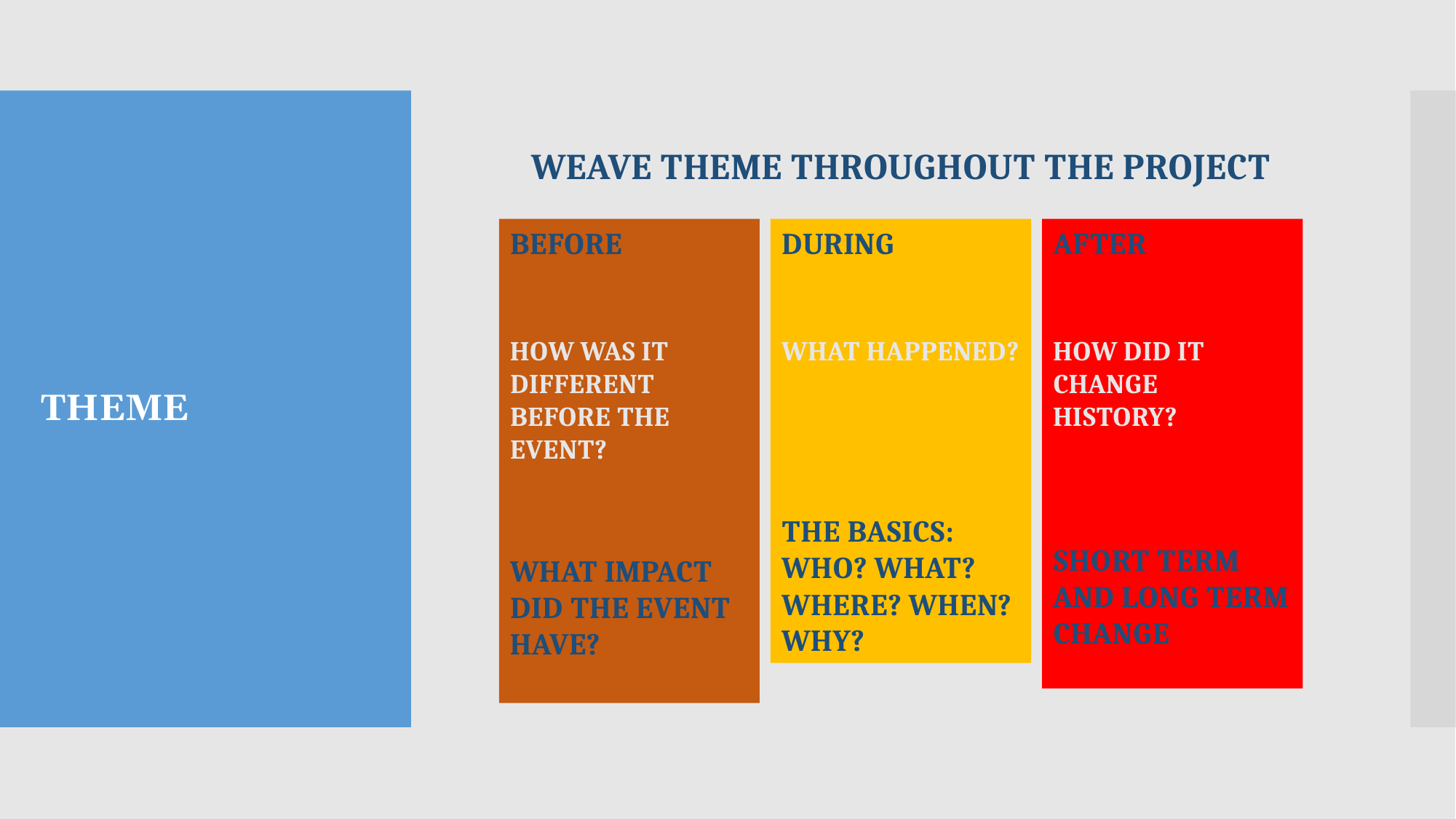

# THEME
WEAVE THEME THROUGHOUT THE PROJECT
DURING

WHAT HAPPENED?

THE BASICS:
WHO? WHAT?
WHERE? WHEN?
WHY?
BEFORE

HOW WAS IT DIFFERENT BEFORE THE EVENT?

WHAT IMPACT DID THE EVENT HAVE?

AFTER

HOW DID IT
CHANGE
HISTORY?

SHORT TERM
AND LONG TERM
CHANGE